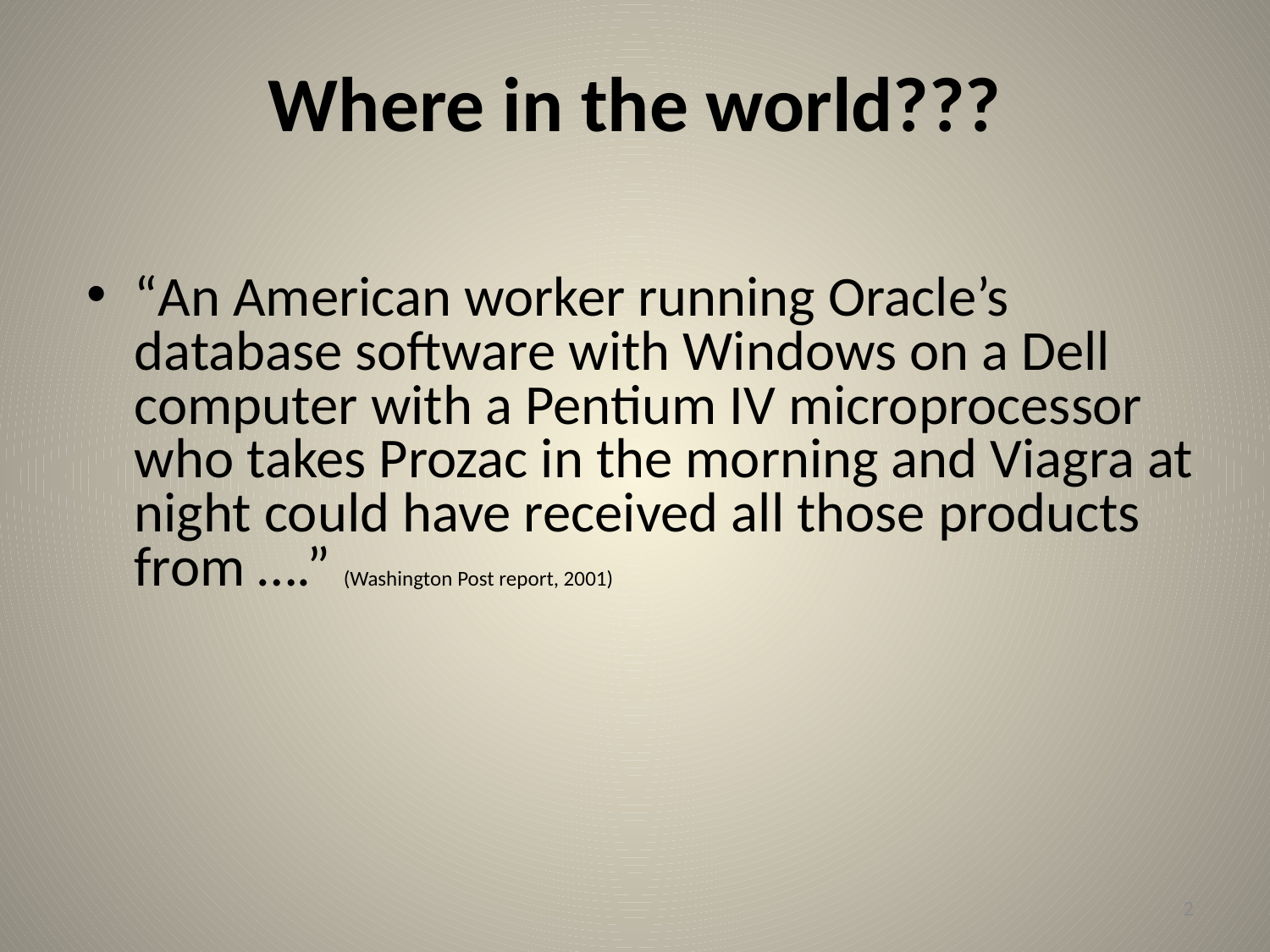

# Where in the world???
“An American worker running Oracle’s database software with Windows on a Dell computer with a Pentium IV microprocessor who takes Prozac in the morning and Viagra at night could have received all those products from ….” (Washington Post report, 2001)

2